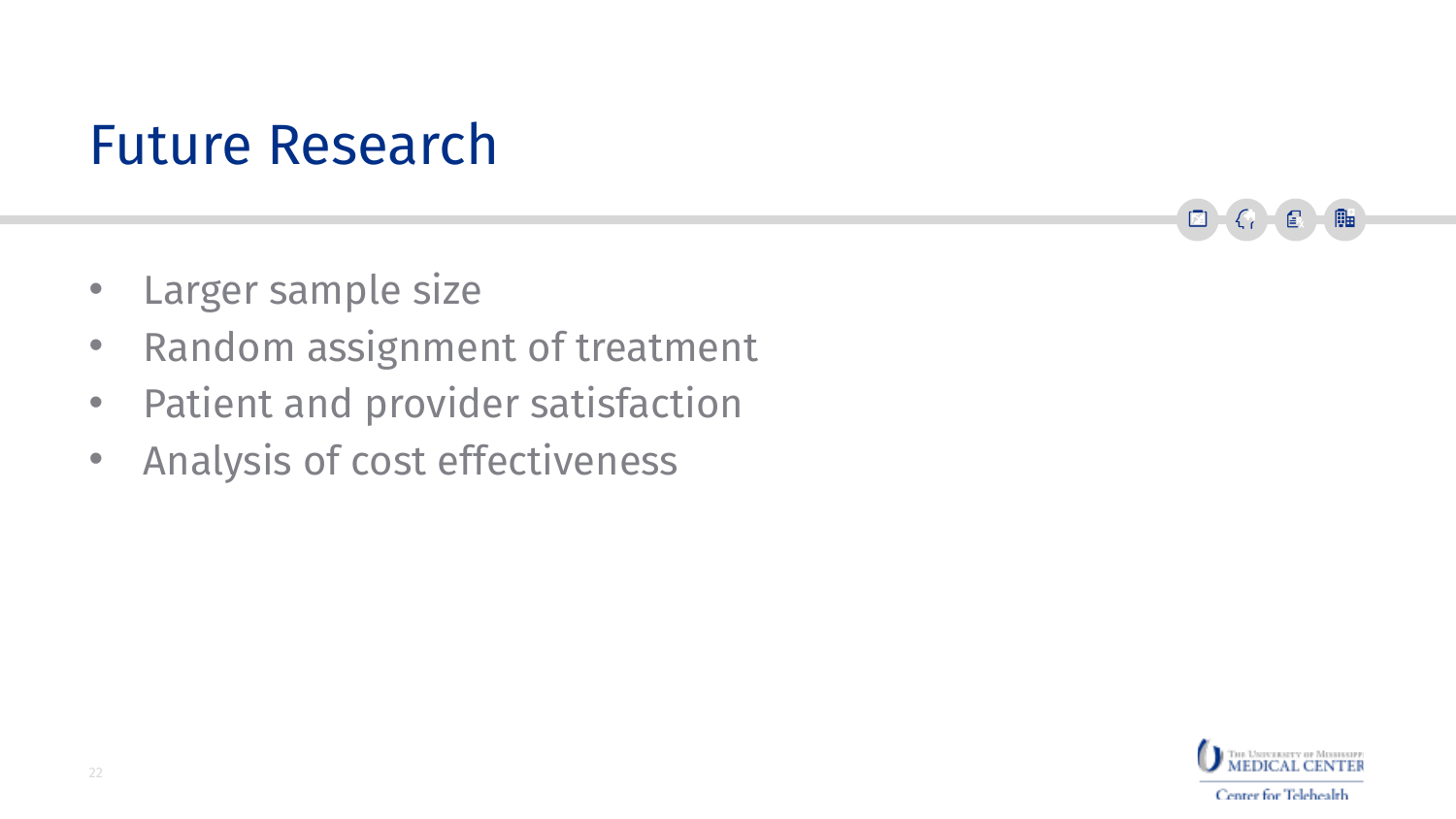

# Future Research
Larger sample size
Random assignment of treatment
Patient and provider satisfaction
Analysis of cost effectiveness
22